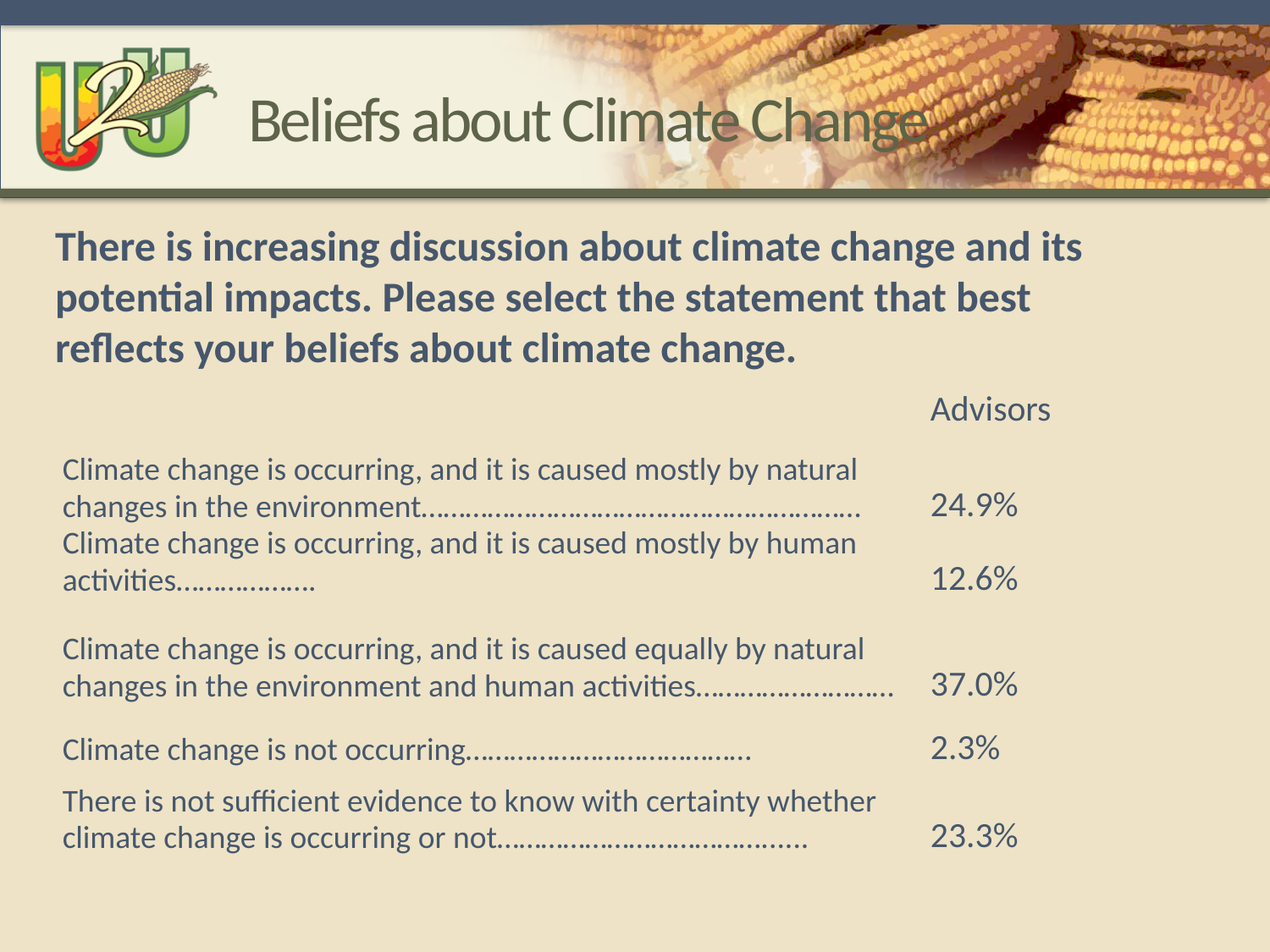

# Beliefs about Climate Change
There is increasing discussion about climate change and its potential impacts. Please select the statement that best reflects your beliefs about climate change.
|  | Advisors |  |
| --- | --- | --- |
| Climate change is occurring, and it is caused mostly by natural changes in the environment…………………………………………………… | 24.9% |  |
| Climate change is occurring, and it is caused mostly by human activities………………. | 12.6% |  |
| Climate change is occurring, and it is caused equally by natural changes in the environment and human activities……………………… | 37.0% |  |
| Climate change is not occurring………………………………… | 2.3% |  |
| There is not sufficient evidence to know with certainty whether climate change is occurring or not………………………………...... | 23.3% |  |